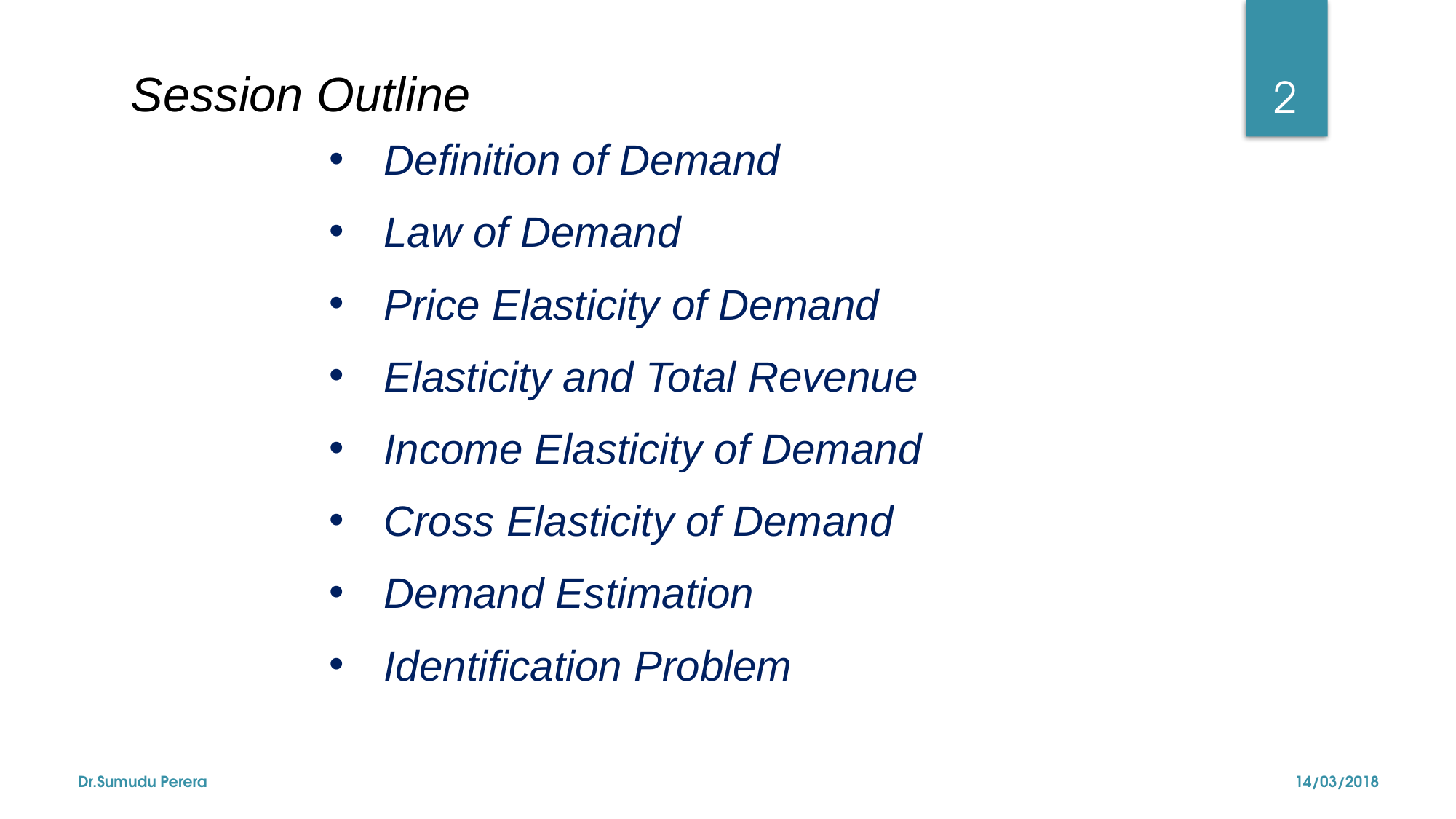

2
Session Outline
Definition of Demand
Law of Demand
Price Elasticity of Demand
Elasticity and Total Revenue
Income Elasticity of Demand
Cross Elasticity of Demand
Demand Estimation
Identification Problem

Dr.Sumudu Perera
14/03/2018